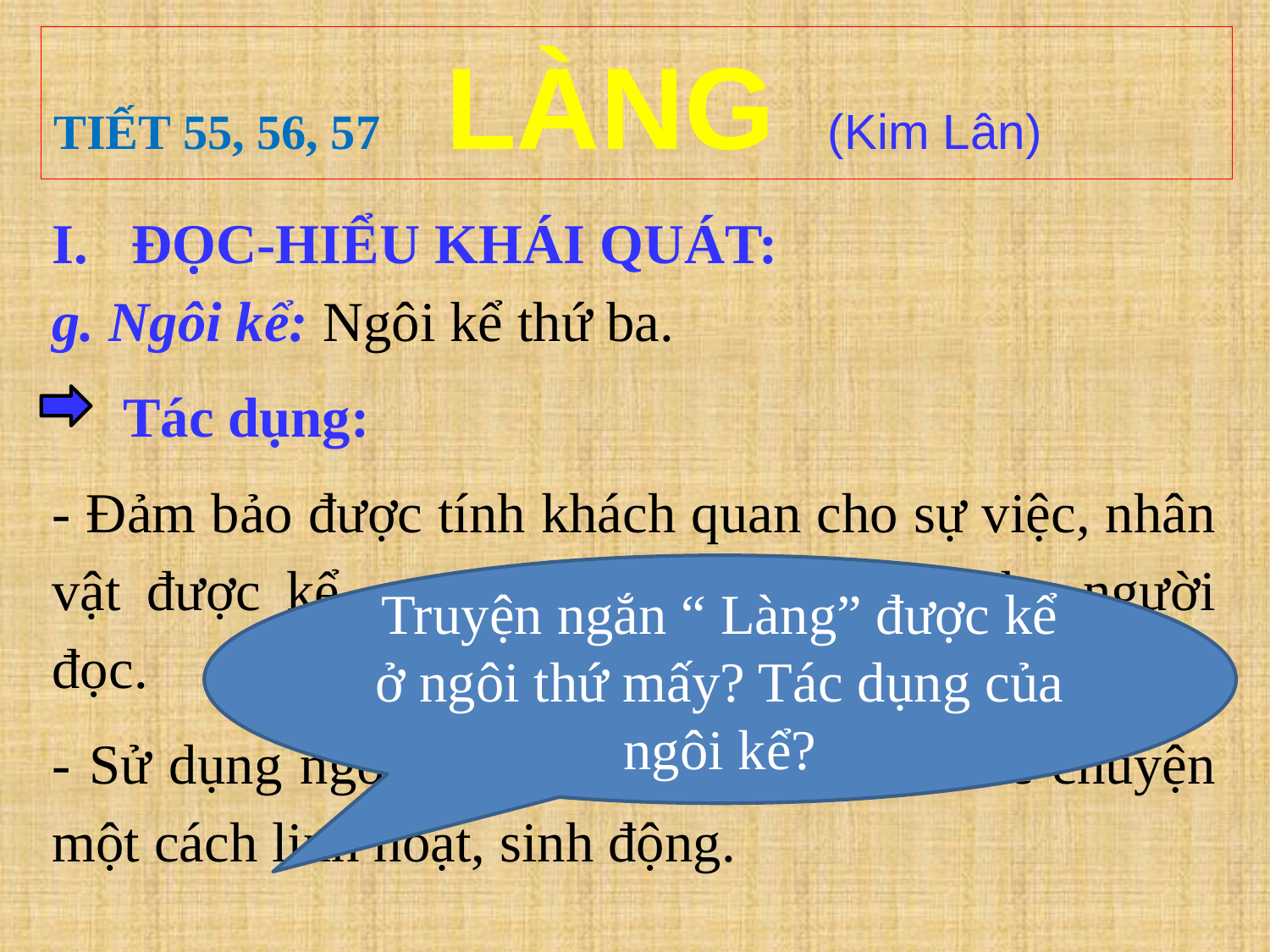

Tiết 55, 56, 57   LÀNG  (Kim Lân)
ĐỌC-HIỂU KHÁI QUÁT:
g. Ngôi kể: Ngôi kể thứ ba.
     Tác dụng:
- Đảm bảo được tính khách quan cho sự việc, nhân vật được kể, gợi cảm giác chân thực cho người đọc.
- Sử dụng ngôi kể này còn giúp tác giả kể chuyện một cách linh hoạt, sinh động.

Truyện ngắn “ Làng” được kể ở ngôi thứ mấy? Tác dụng của ngôi kể?